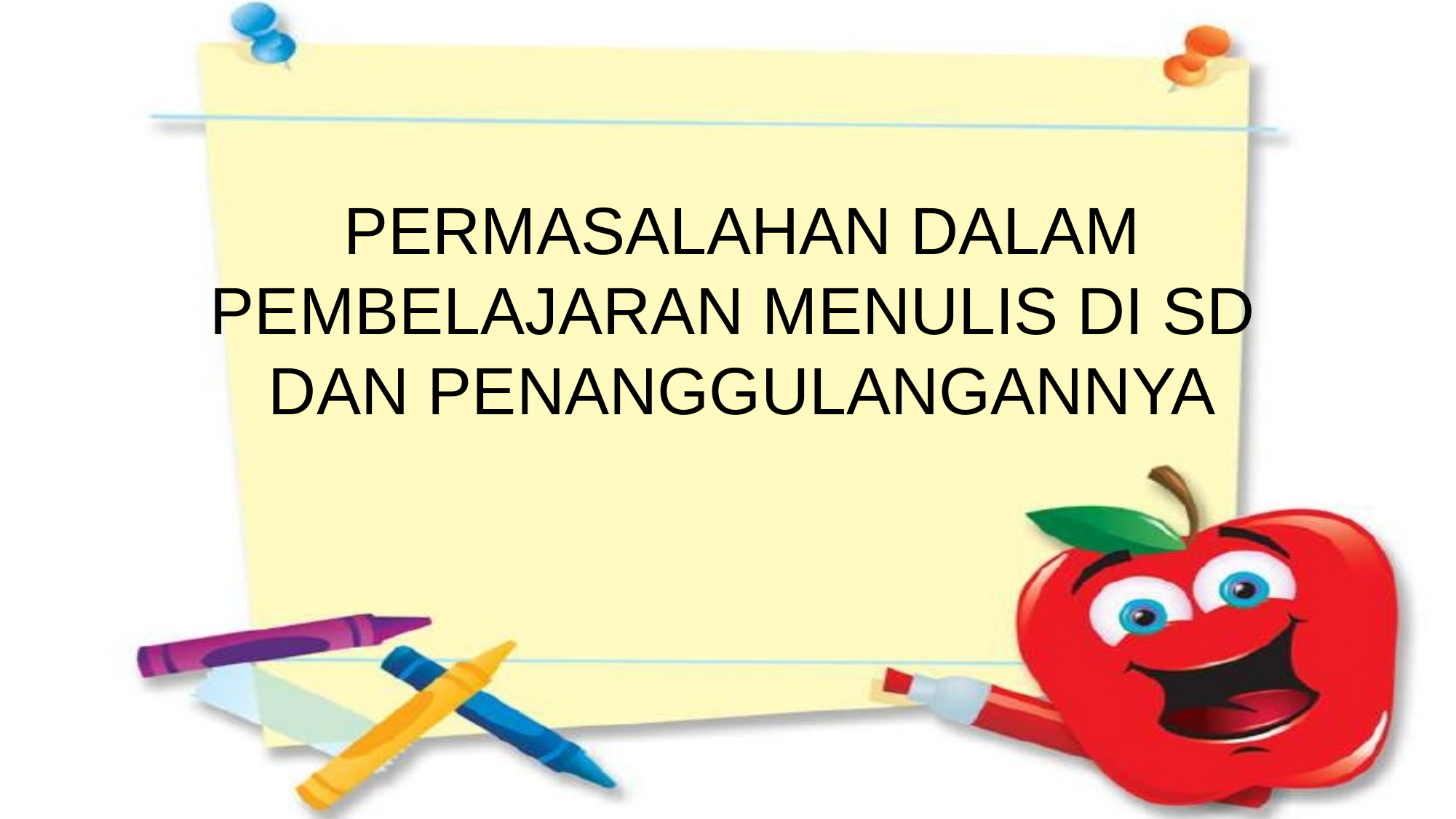

PERMASALAHAN DALAM PEMBELAJARAN MENULIS DI SD
DAN PENANGGULANGANNYA